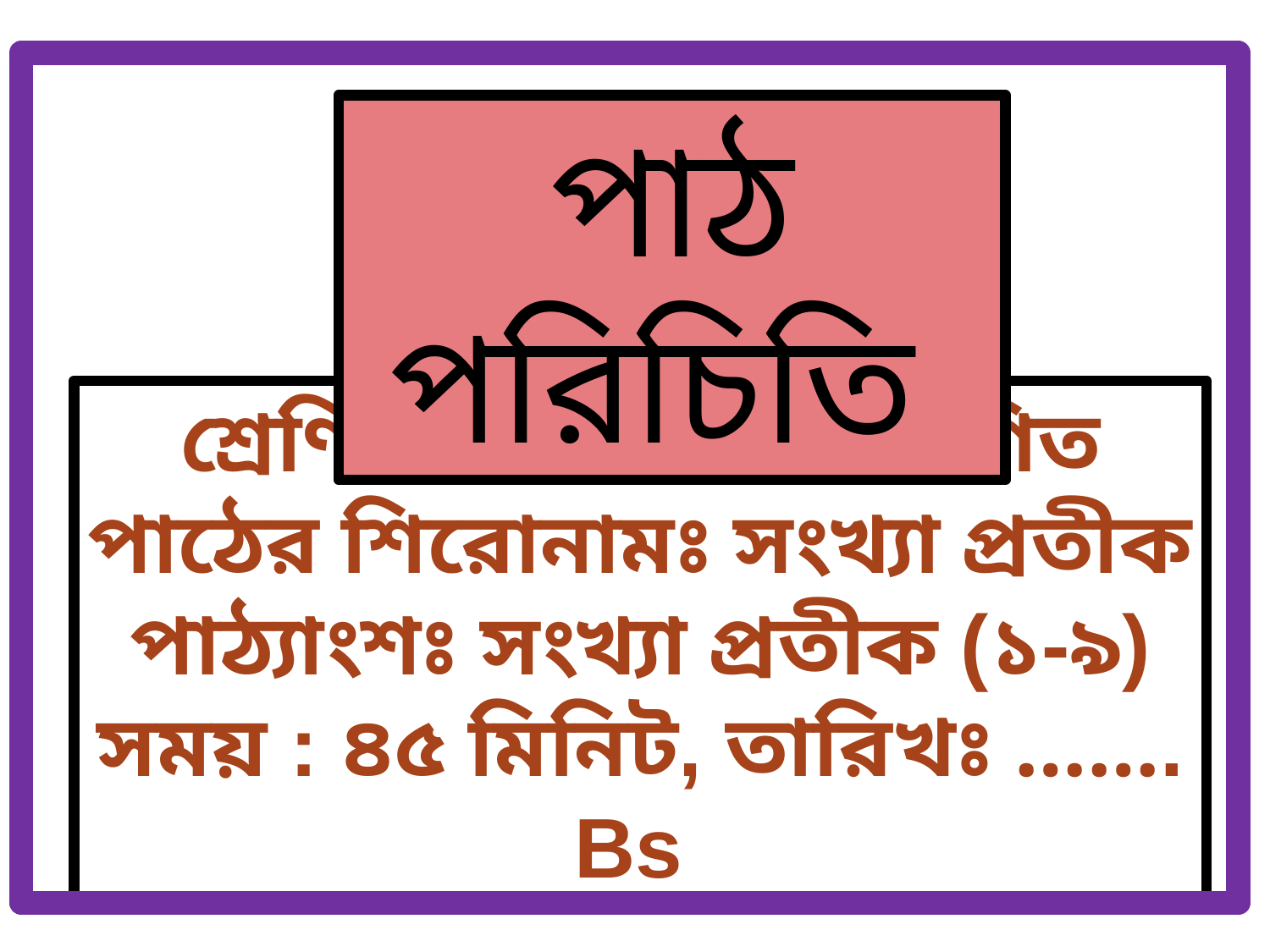

পাঠ পরিচিতি
শ্রেণিঃ প্রথম, বিষয়ঃ গণিত
পাঠের শিরোনামঃ সংখ্যা প্রতীক
পাঠ্যাংশঃ সংখ্যা প্রতীক (১-৯)
সময় : ৪৫ মিনিট, তারিখঃ ……. Bs